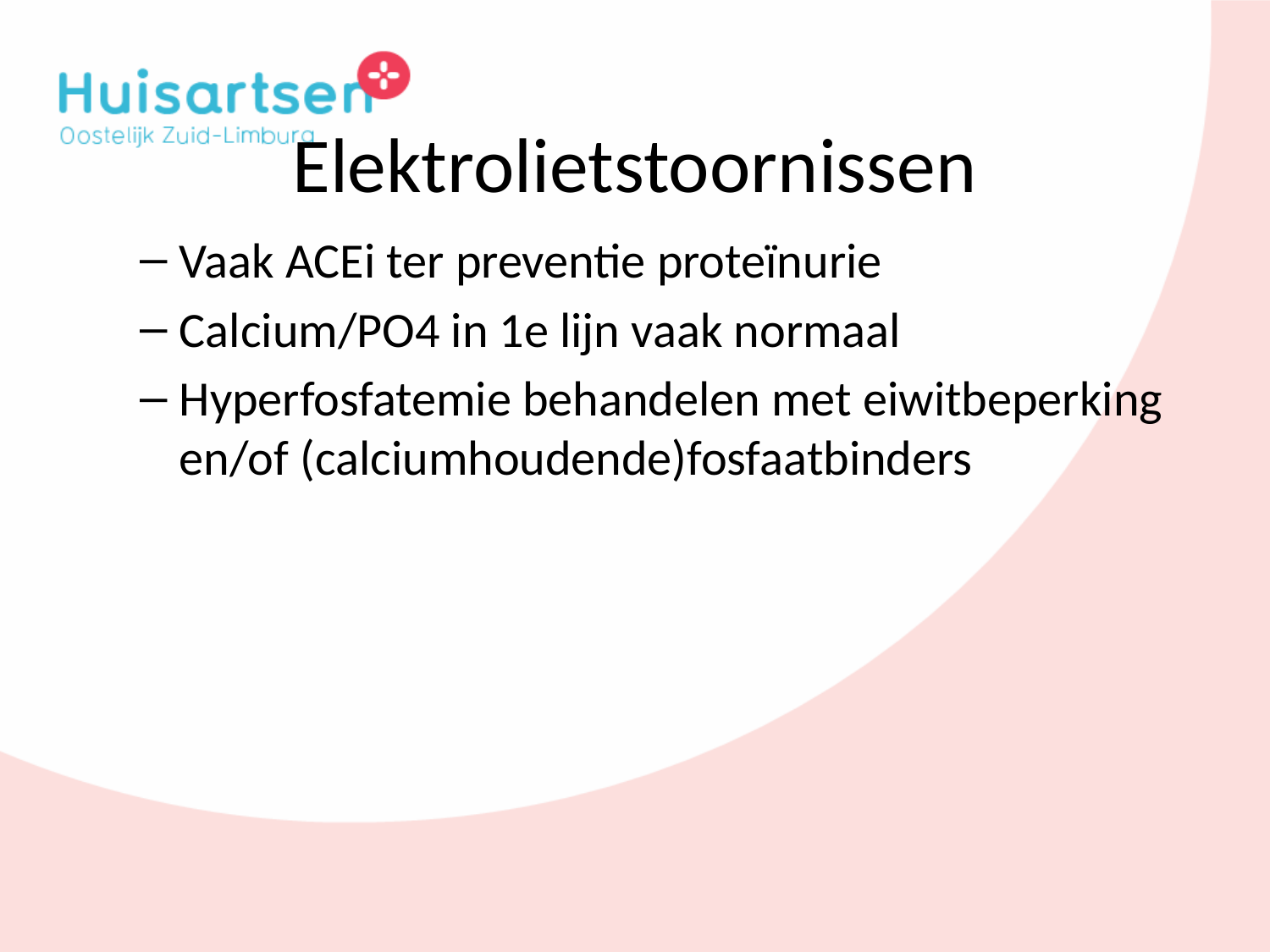

# Elektrolietstoornissen
Vaak ACEi ter preventie proteïnurie
Calcium/PO4 in 1e lijn vaak normaal
Hyperfosfatemie behandelen met eiwitbeperking en/of (calciumhoudende)fosfaatbinders